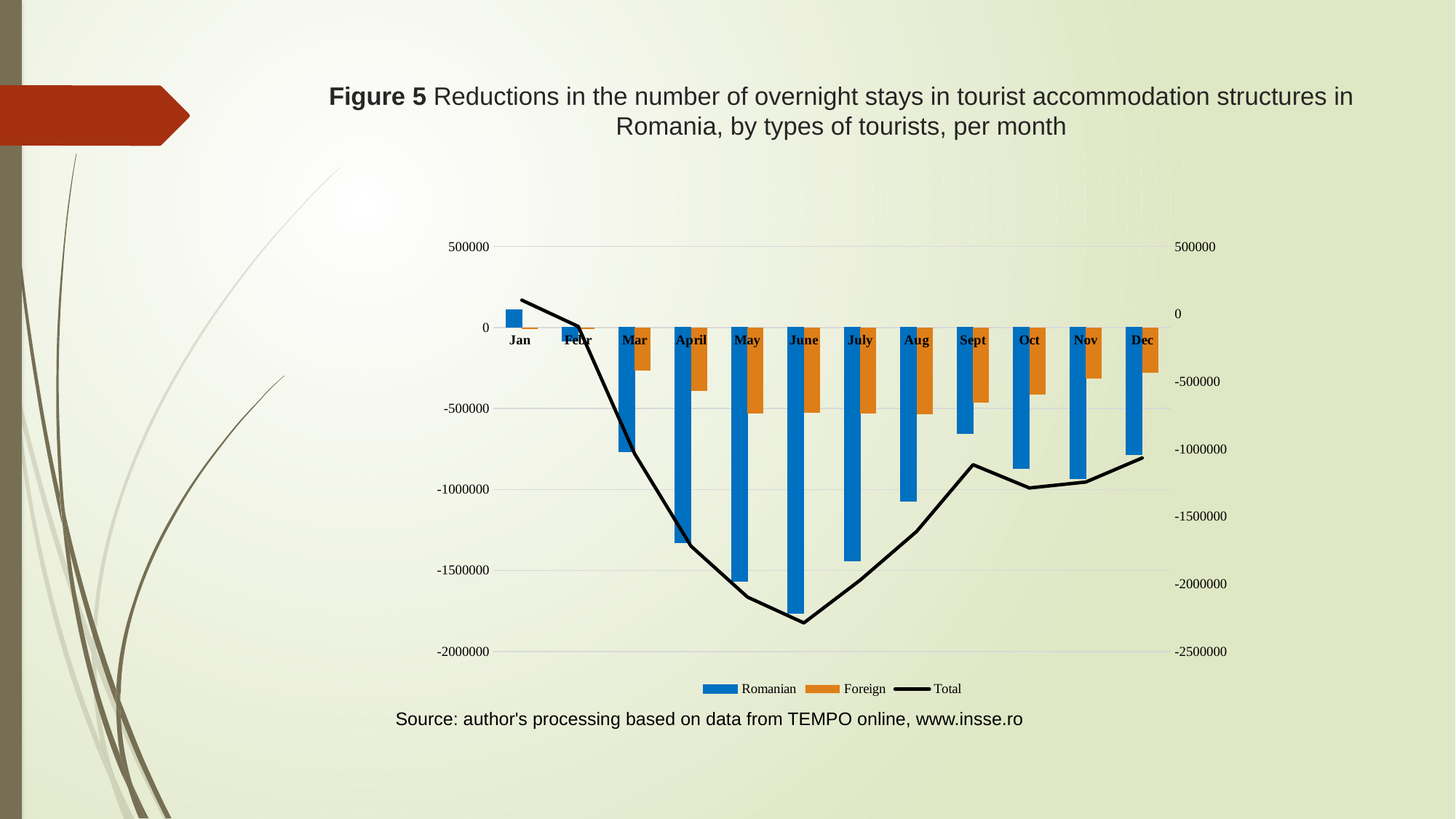

# Figure 5 Reductions in the number of overnight stays in tourist accommodation structures in Romania, by types of tourists, per month

### Chart

| Category | Romanian | Foreign | Total |
|---|---|---|---|
| Jan  | 111236.0 | -8457.0 | 102779.0 |
| Febr | -83231.0 | -8709.0 | -91940.0 |
| Mar | -767873.0 | -267577.0 | -1035450.0 |
| April | -1327274.0 | -392309.0 | -1719583.0 |
| May | -1568065.0 | -528760.0 | -2096825.0 |
| June | -1763955.0 | -524152.0 | -2288107.0 |
| July | -1438915.0 | -531924.0 | -1970839.0 |
| Aug | -1073647.0 | -537146.0 | -1610793.0 |
| Sept | -652261.0 | -463593.0 | -1115854.0 |
| Oct | -872456.0 | -416032.0 | -1288488.0 |
| Nov | -931566.0 | -312929.0 | -1244495.0 |
| Dec | -786505.0 | -279531.0 | -1066036.0 |
Source: author's processing based on data from TEMPO online, www.insse.ro